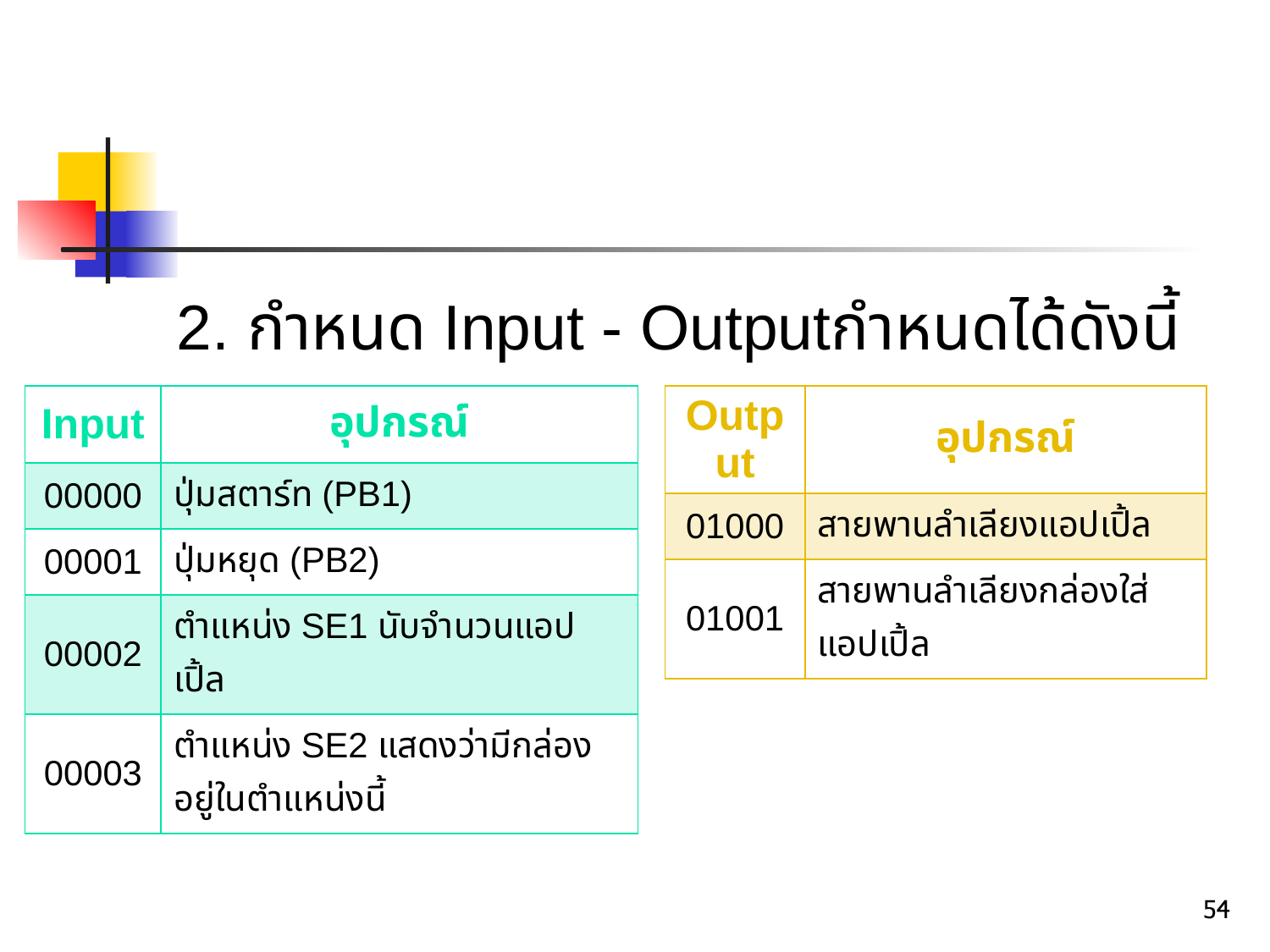

#
2. กำหนด Input - Outputกำหนดได้ดังนี้

| Input | อุปกรณ์ |
| --- | --- |
| 00000 | ปุ่มสตาร์ท (PB1) |
| 00001 | ปุ่มหยุด (PB2) |
| 00002 | ตำแหน่ง SE1 นับจำนวนแอปเปิ้ล |
| 00003 | ตำแหน่ง SE2 แสดงว่ามีกล่องอยู่ในตำแหน่งนี้ |
| Output | อุปกรณ์ |
| --- | --- |
| 01000 | สายพานลำเลียงแอปเปิ้ล |
| 01001 | สายพานลำเลียงกล่องใส่แอปเปิ้ล |
54